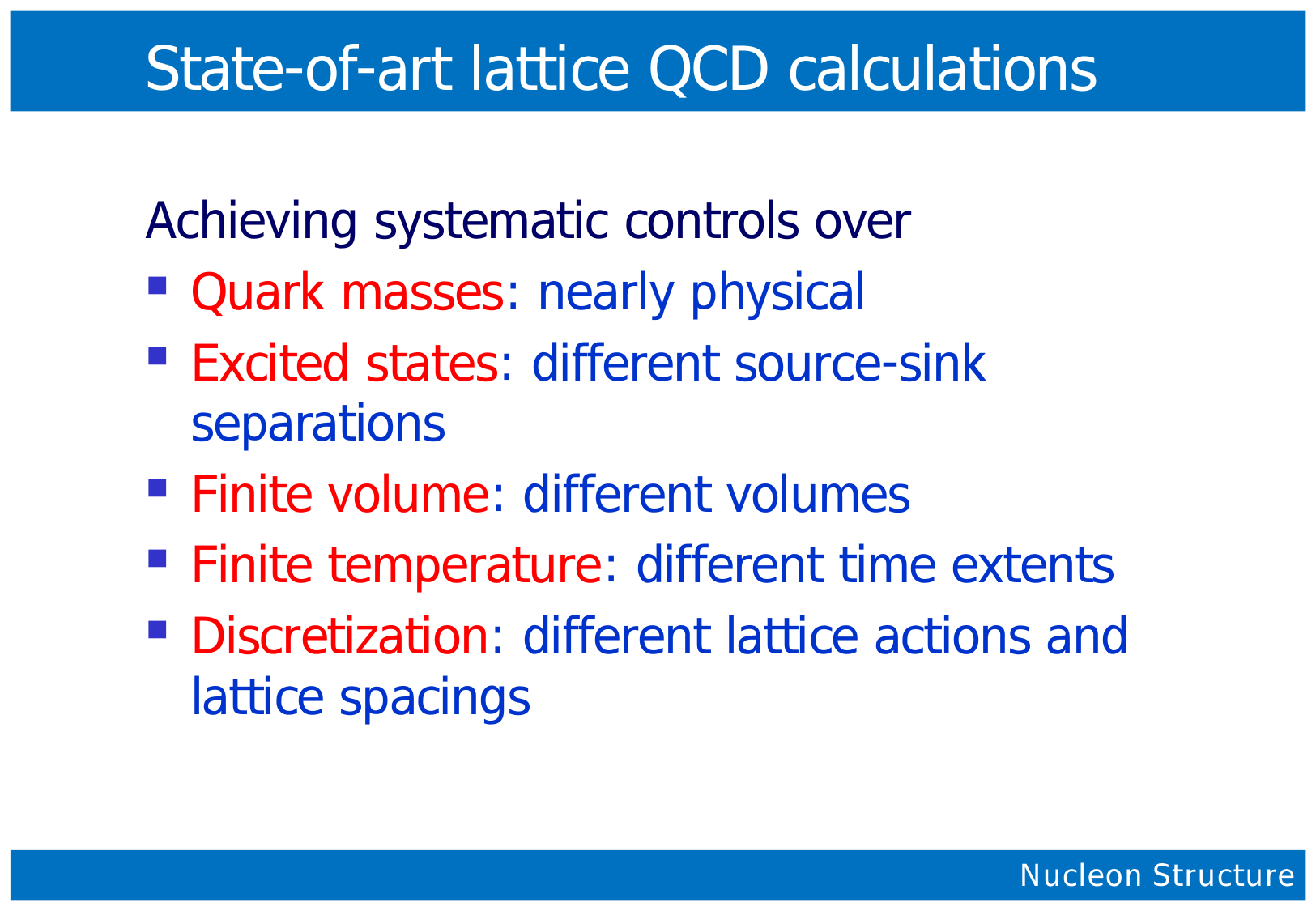

# State-of-art lattice QCD calculations
Achieving systematic controls over
Quark masses: nearly physical
Excited states: different source-sink separations
Finite volume: different volumes
Finite temperature: different time extents
Discretization: different lattice actions and lattice spacings